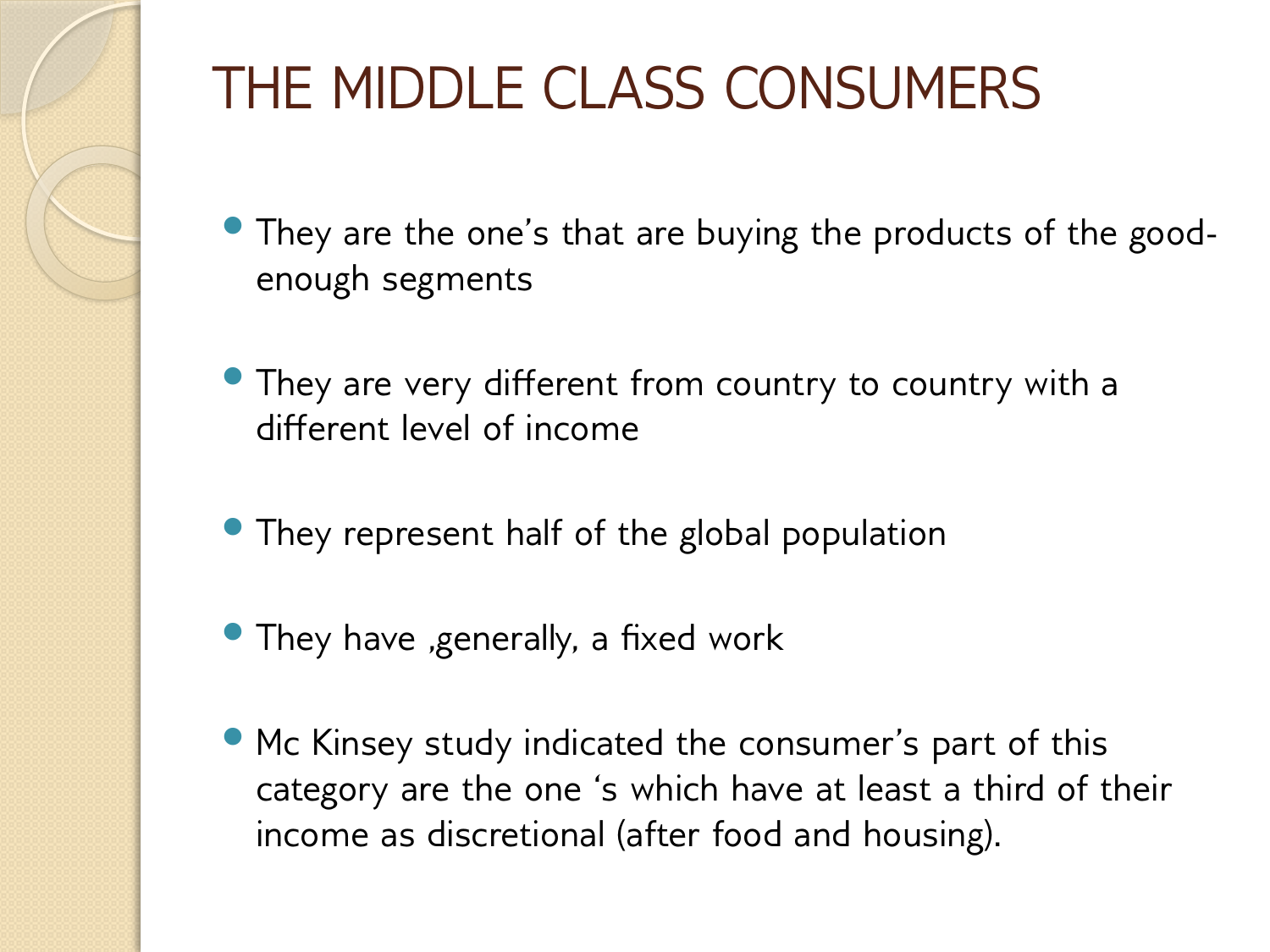

# THE MIDDLE CLASS CONSUMERS
They are the one’s that are buying the products of the good-enough segments

They are very different from country to country with a different level of income

They represent half of the global population

They have ,generally, a fixed work

Mc Kinsey study indicated the consumer’s part of this category are the one ‘s which have at least a third of their income as discretional (after food and housing).